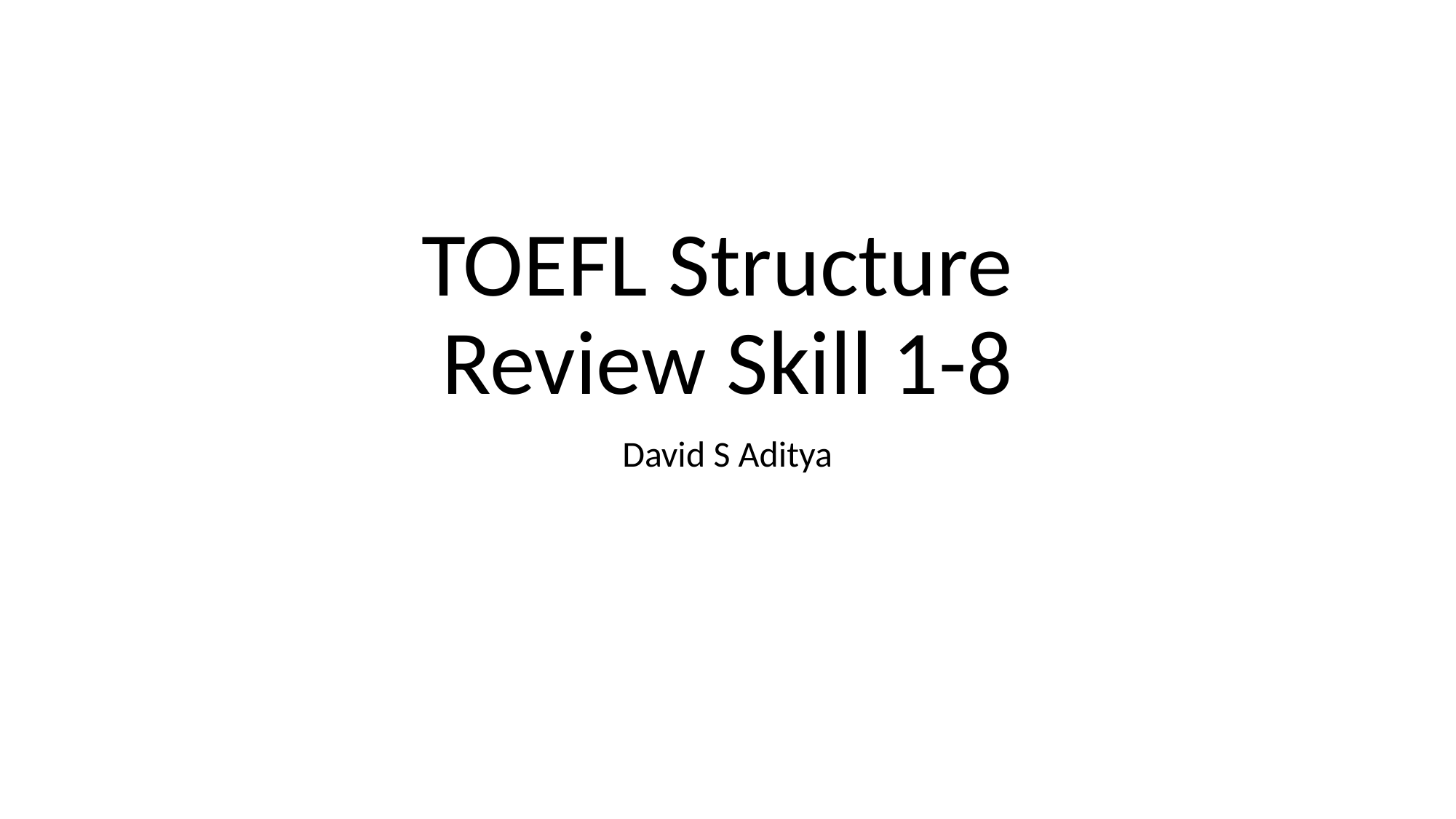

# TOEFL Structure Review Skill 1-8
David S Aditya